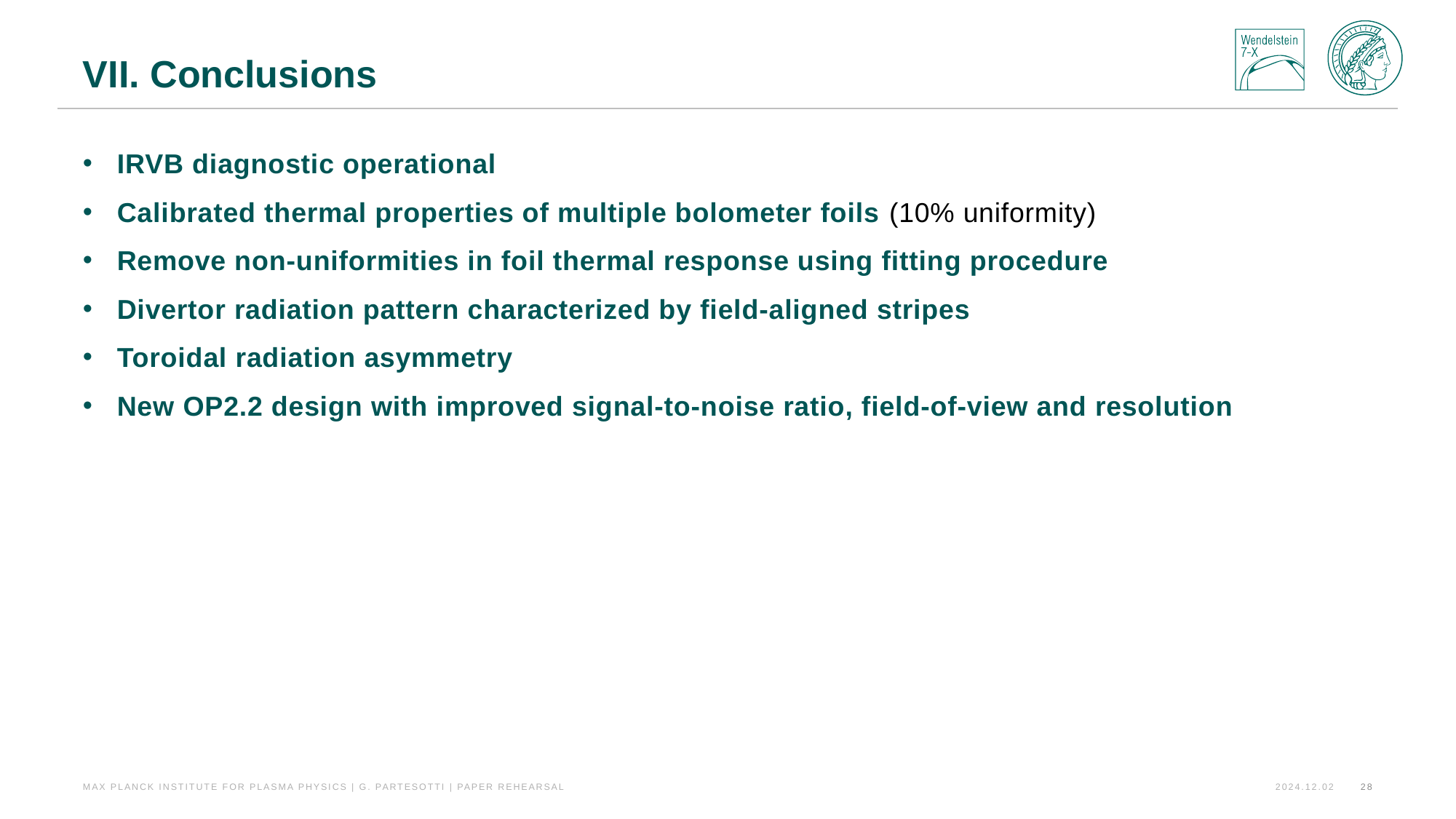

# VII. Conclusions
IRVB diagnostic operational
Calibrated thermal properties of multiple bolometer foils (10% uniformity)
Remove non-uniformities in foil thermal response using fitting procedure
Divertor radiation pattern characterized by field-aligned stripes
Toroidal radiation asymmetry
New OP2.2 design with improved signal-to-noise ratio, field-of-view and resolution

Max Planck Institute for Plasma Physics | G. Partesotti | Paper Rehearsal
28
2024.12.02